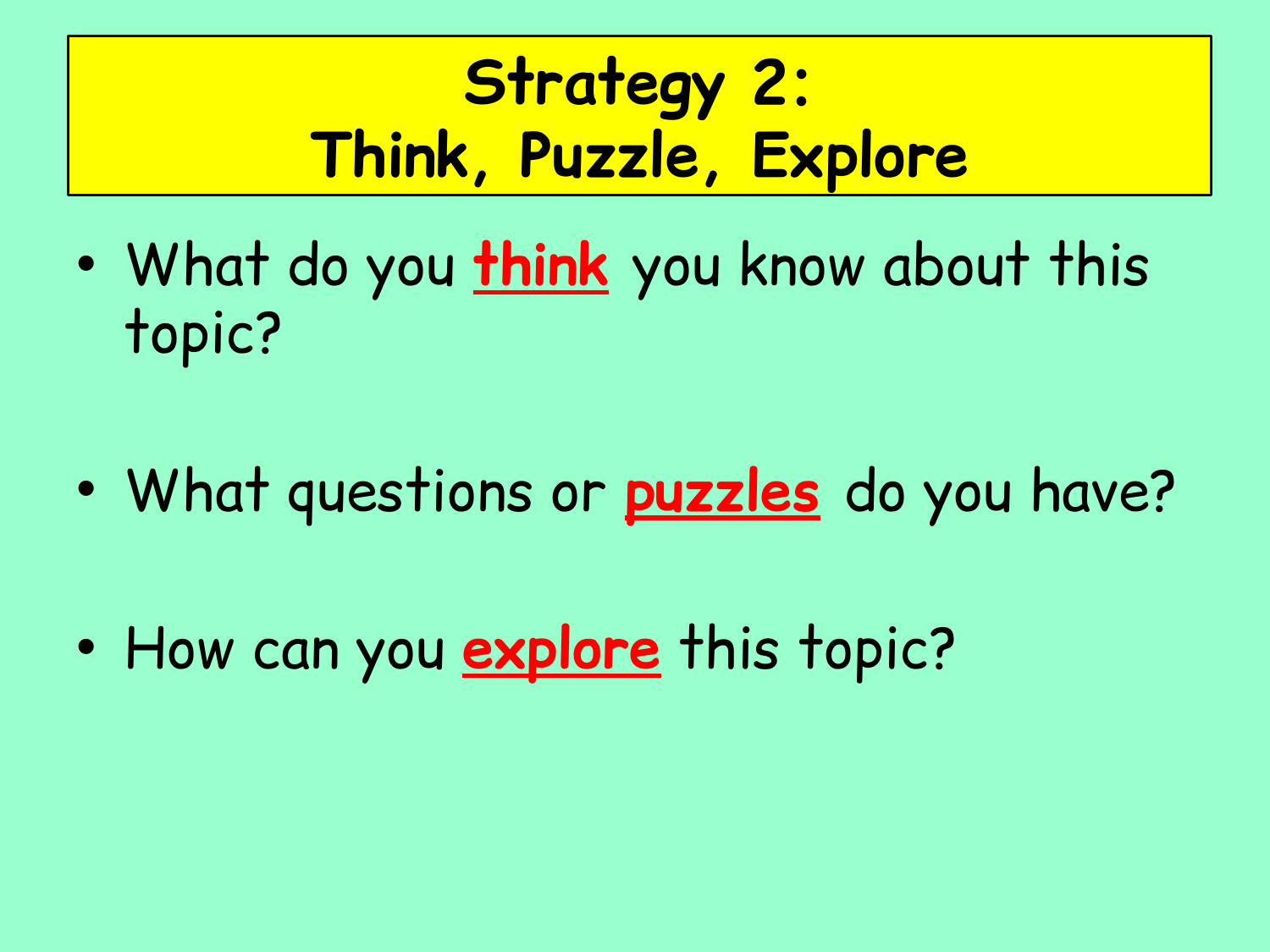

Strategy 2:
Think, Puzzle, Explore
#
What do you think you know about this topic?

What questions or puzzles do you have?

How can you explore this topic?